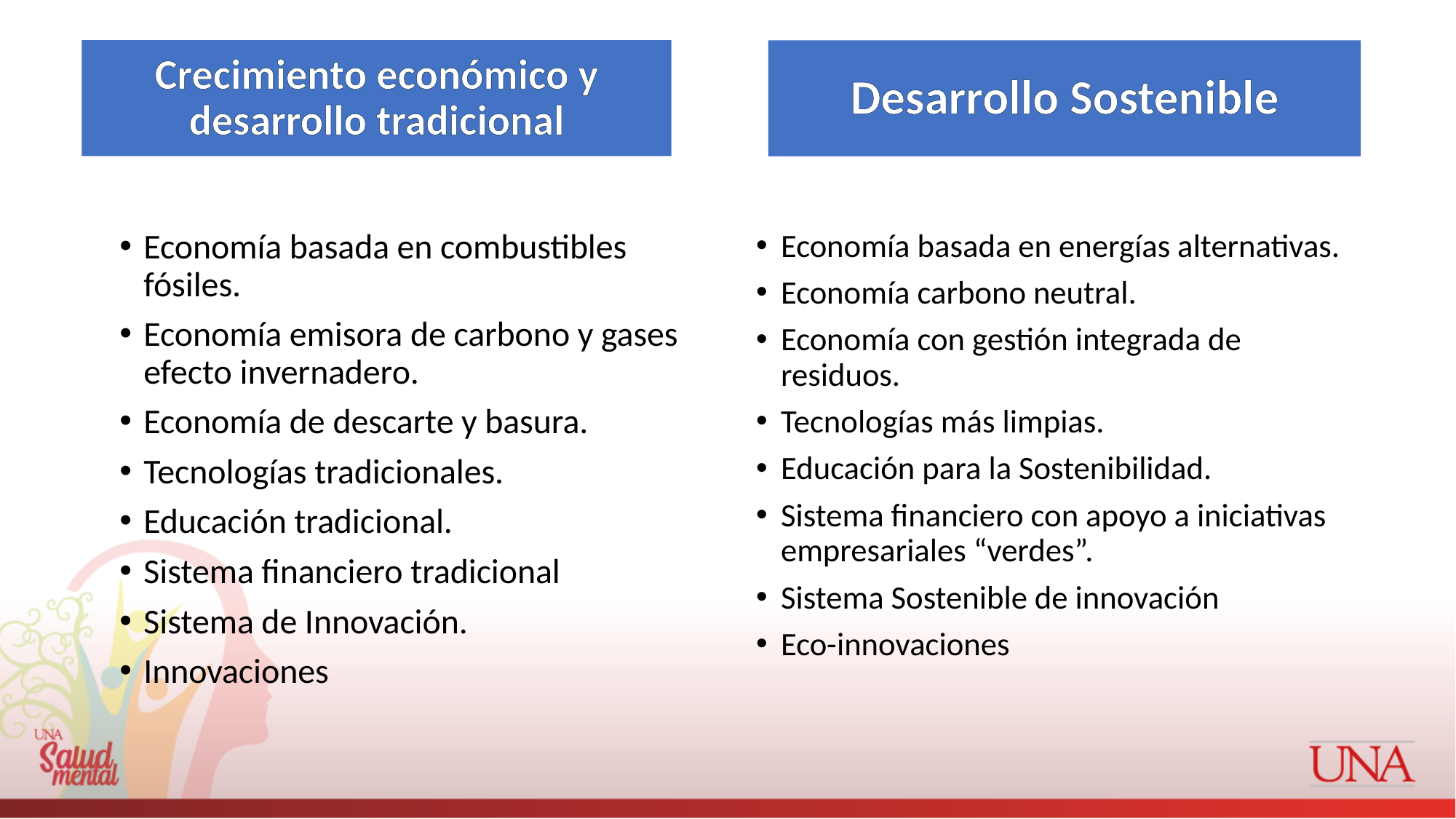

Crecimiento económico y desarrollo tradicional
Desarrollo Sostenible
Economía basada en combustibles fósiles.
Economía emisora de carbono y gases efecto invernadero.
Economía de descarte y basura.
Tecnologías tradicionales.
Educación tradicional.
Sistema financiero tradicional
Sistema de Innovación.
Innovaciones
Economía basada en energías alternativas.
Economía carbono neutral.
Economía con gestión integrada de residuos.
Tecnologías más limpias.
Educación para la Sostenibilidad.
Sistema financiero con apoyo a iniciativas empresariales “verdes”.
Sistema Sostenible de innovación
Eco-innovaciones